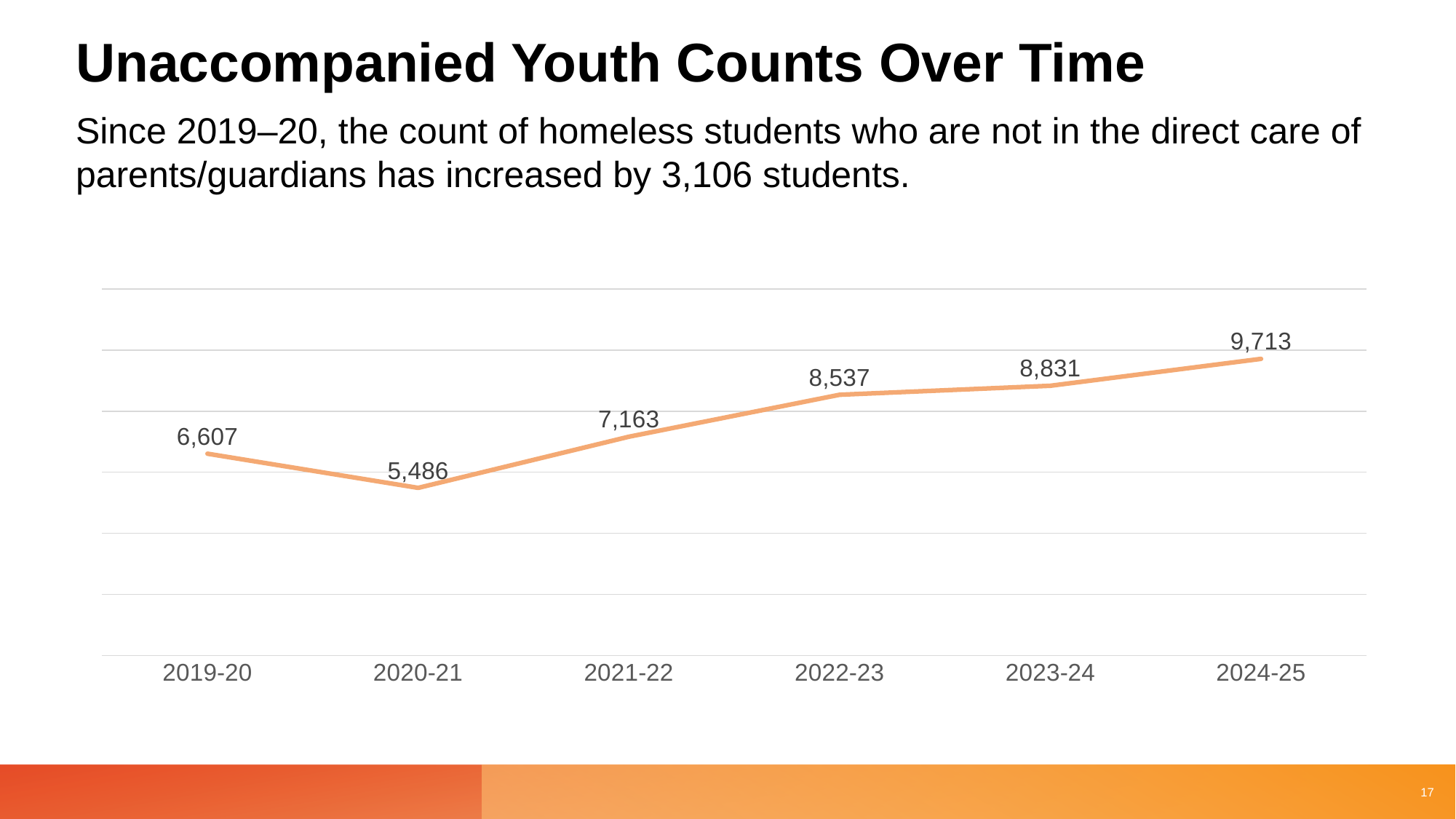

# Unaccompanied Youth Counts Over Time
Since 2019–20, the count of homeless students who are not in the direct care of parents/guardians has increased by 3,106 students.

### Chart

| Category | Unaccompanied Youth Counts  |
|---|---|
| 2019-20 | 6607.0 |
| 2020-21 | 5486.0 |
| 2021-22 | 7163.0 |
| 2022-23 | 8537.0 |
| 2023-24 | 8831.0 |
| 2024-25 | 9713.0 |
17